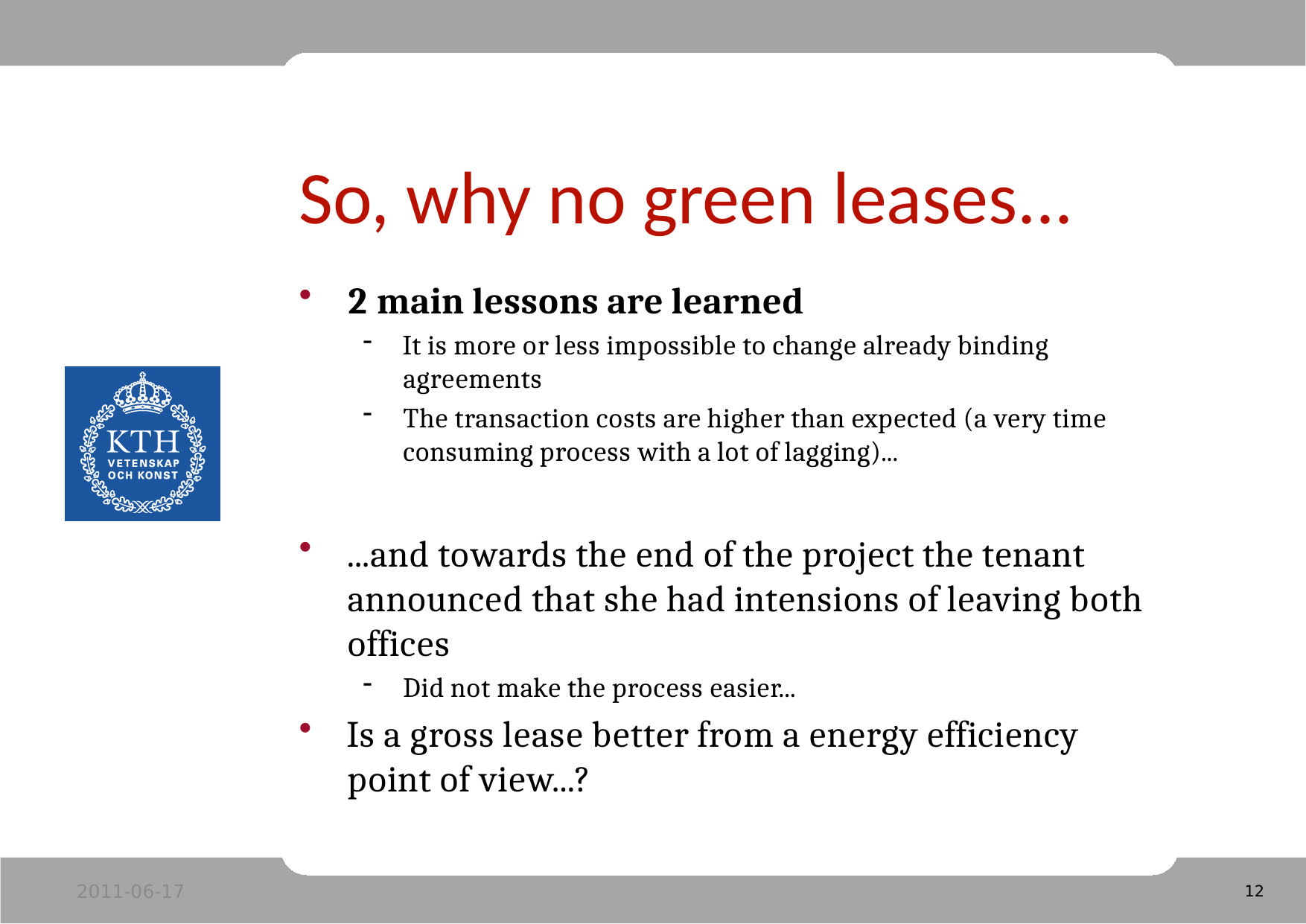

# So, why no green leases...
2 main lessons are learned
It is more or less impossible to change already binding agreements
The transaction costs are higher than expected (a very time consuming process with a lot of lagging)...

...and towards the end of the project the tenant announced that she had intensions of leaving both offices
Did not make the process easier...
Is a gross lease better from a energy efficiency point of view...?
2011-06-17